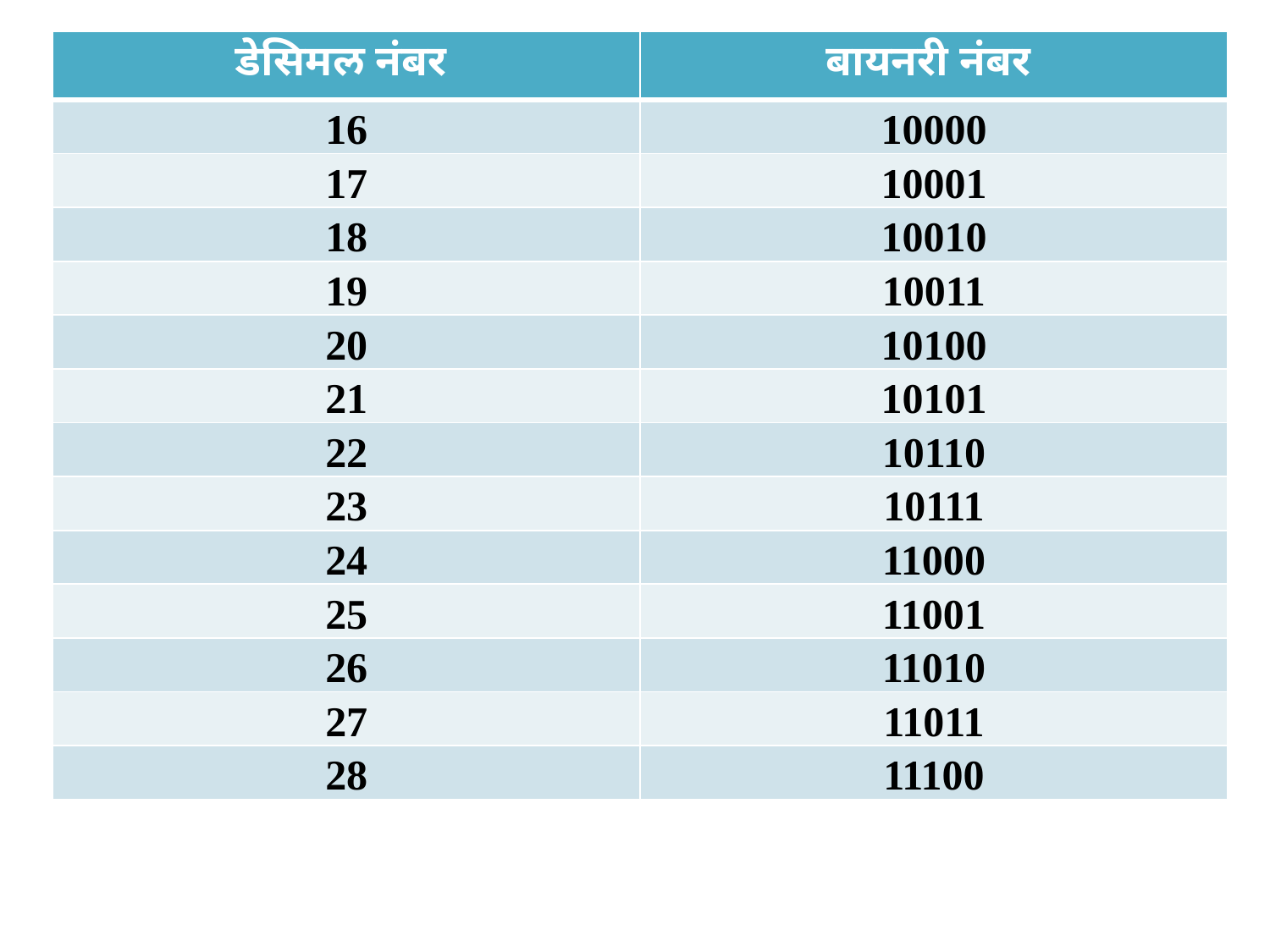

| डेसिमल नंबर | बायनरी नंबर |
| --- | --- |
| 16 | 10000 |
| 17 | 10001 |
| 18 | 10010 |
| 19 | 10011 |
| 20 | 10100 |
| 21 | 10101 |
| 22 | 10110 |
| 23 | 10111 |
| 24 | 11000 |
| 25 | 11001 |
| 26 | 11010 |
| 27 | 11011 |
| 28 | 11100 |